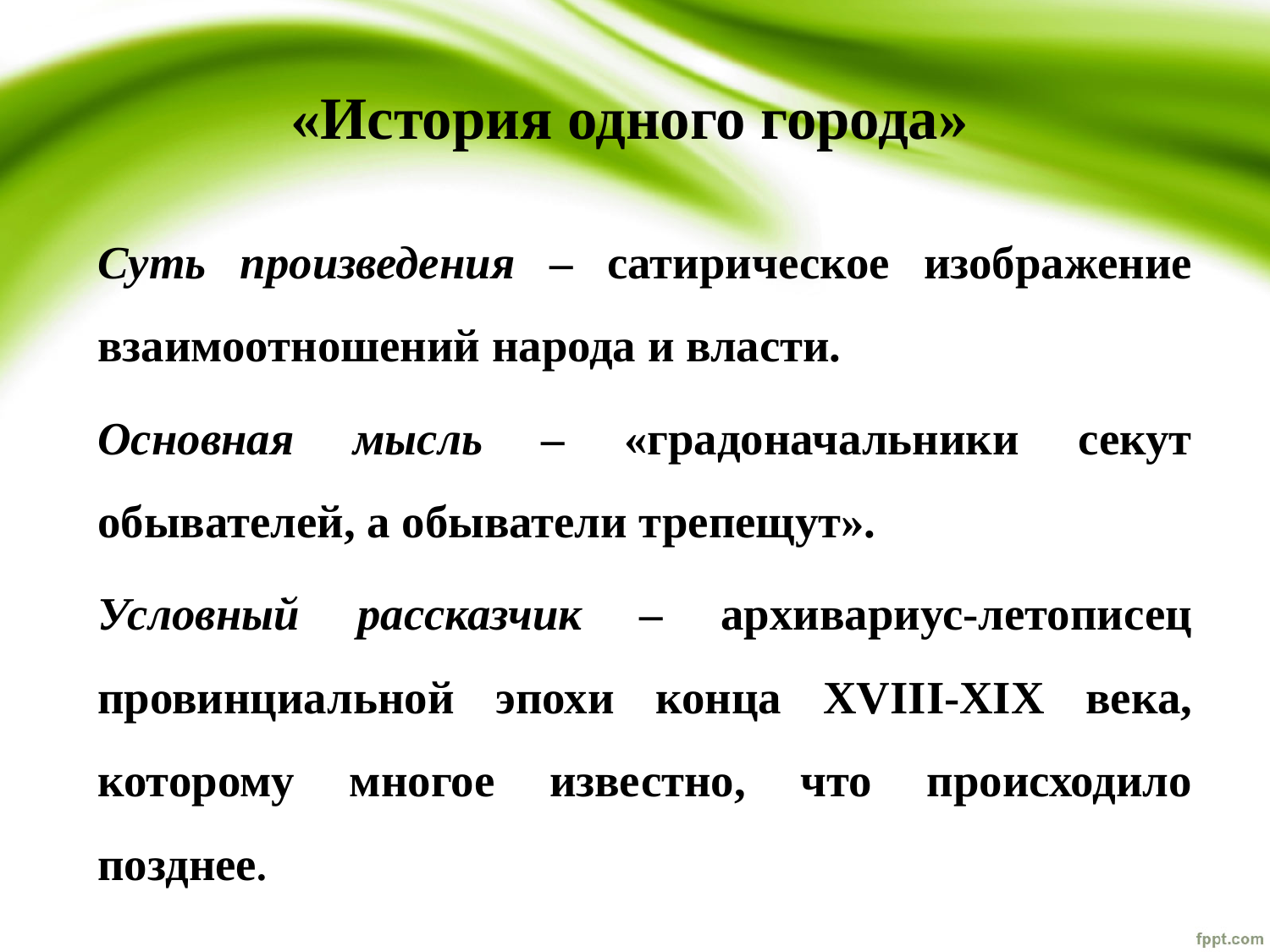

# «История одного города»
Суть произведения – сатирическое изображение взаимоотношений народа и власти.
Основная мысль – «градоначальники секут обывателей, а обыватели трепещут».
Условный рассказчик – архивариус-летописец провинциальной эпохи конца XVIII-XIX века, которому многое известно, что происходило позднее.